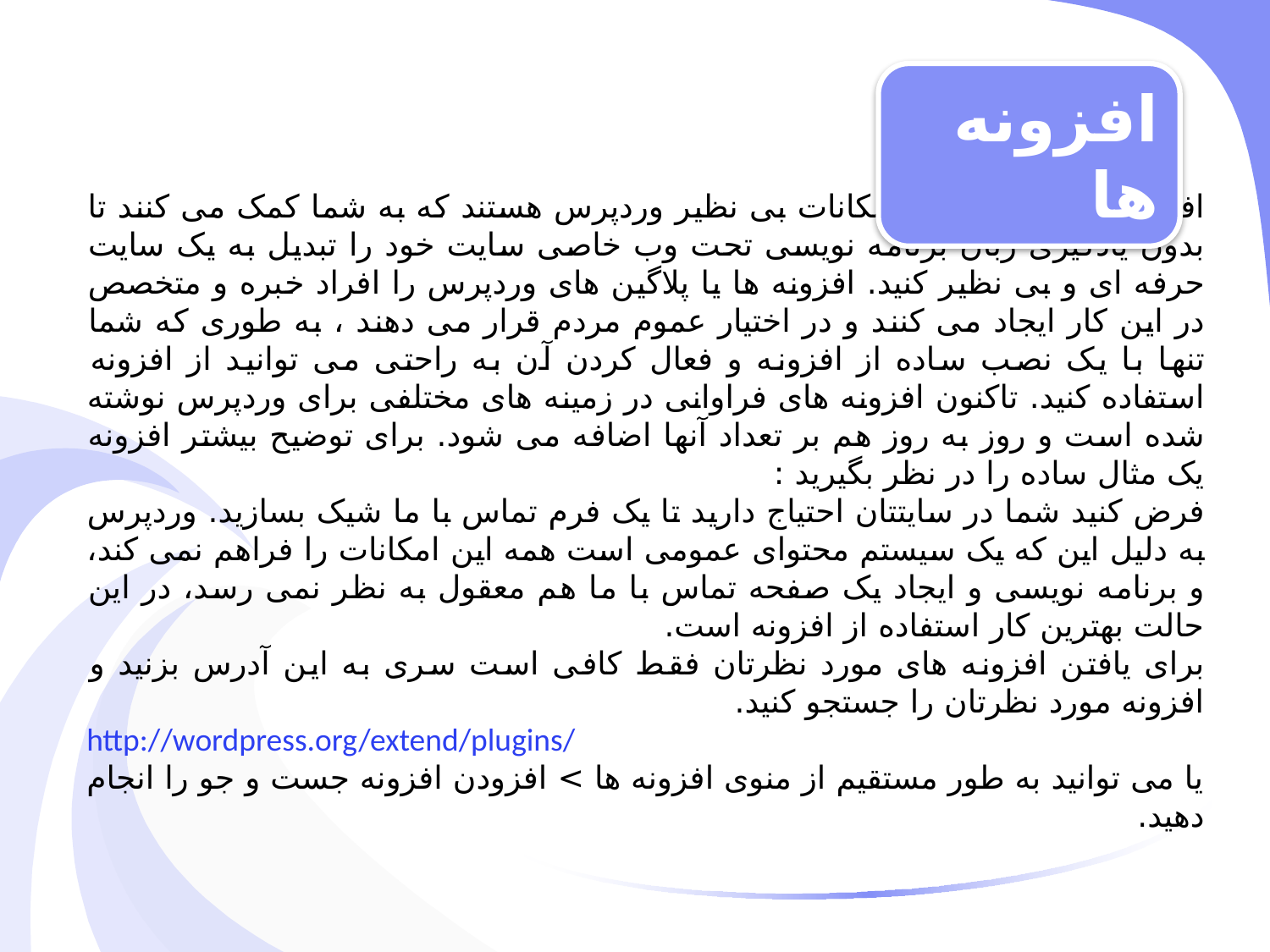

افزونه ها
افزونه ها یکی دیگر از امکانات بی نظیر وردپرس هستند که به شما کمک می کنند تا بدون یادگیری زبان برنامه نویسی تحت وب خاصی سایت خود را تبدیل به یک سایت حرفه ای و بی نظیر کنید. افزونه ها یا پلاگین های وردپرس را افراد خبره و متخصص در این کار ایجاد می کنند و در اختیار عموم مردم قرار می دهند ، به طوری که شما تنها با یک نصب ساده از افزونه و فعال کردن آن به راحتی می توانید از افزونه استفاده کنید. تاکنون افزونه های فراوانی در زمینه های مختلفی برای وردپرس نوشته شده است و روز به روز هم بر تعداد آنها اضافه می شود. برای توضیح بیشتر افزونه یک مثال ساده را در نظر بگیرید :
فرض کنید شما در سایتتان احتیاج دارید تا یک فرم تماس با ما شیک بسازید. وردپرس به دلیل این که یک سیستم محتوای عمومی است همه این امکانات را فراهم نمی کند، و برنامه نویسی و ایجاد یک صفحه تماس با ما هم معقول به نظر نمی رسد، در این حالت بهترین کار استفاده از افزونه است.
برای یافتن افزونه های مورد نظرتان فقط کافی است سری به این آدرس بزنید و افزونه مورد نظرتان را جستجو کنید.
http://wordpress.org/extend/plugins/
یا می توانید به طور مستقیم از منوی افزونه ها > افزودن افزونه جست و جو را انجام دهید.